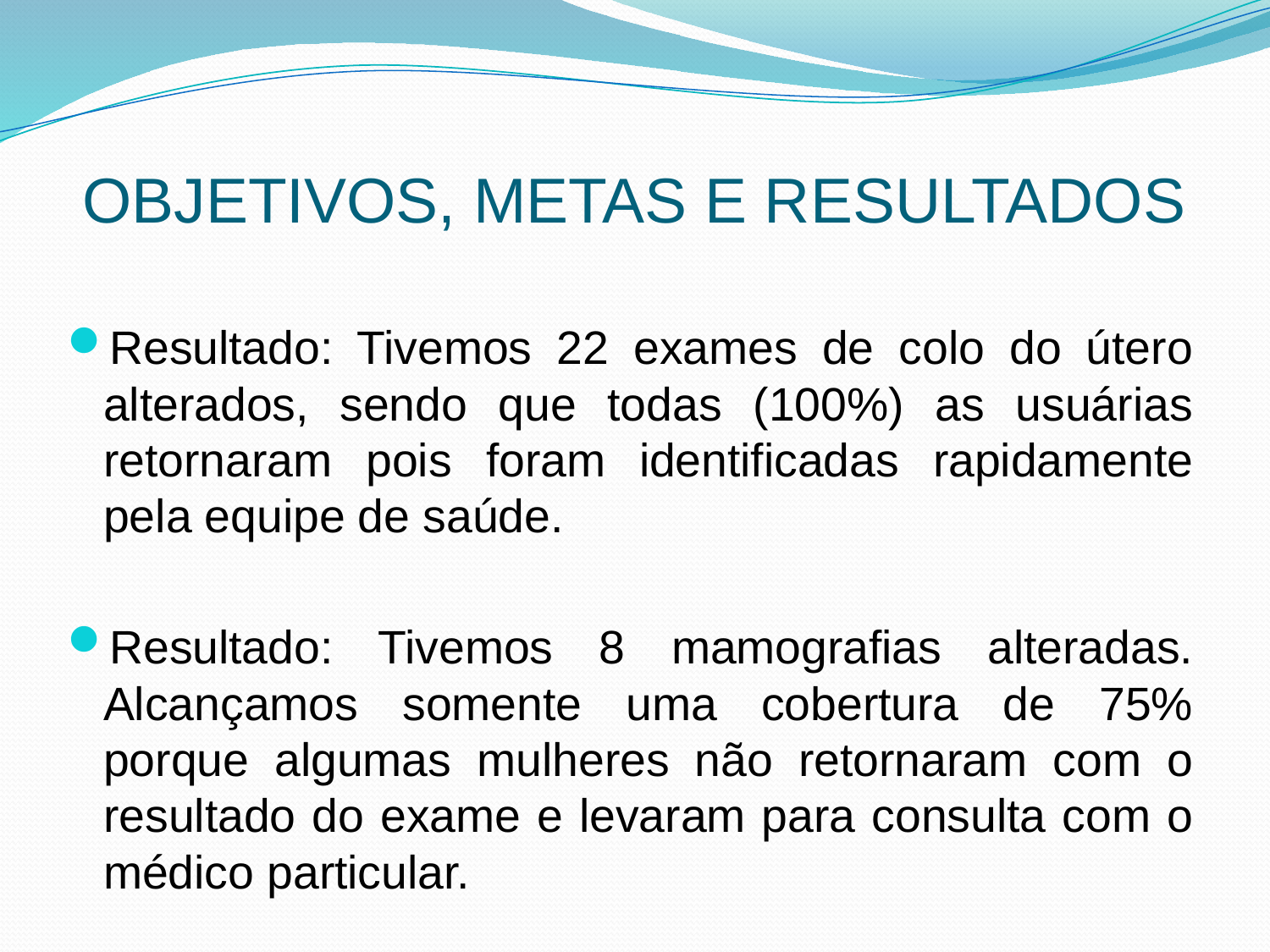

# OBJETIVOS, METAS E RESULTADOS

Resultado: Tivemos 22 exames de colo do útero alterados, sendo que todas (100%) as usuárias retornaram pois foram identificadas rapidamente pela equipe de saúde.

Resultado: Tivemos 8 mamografias alteradas. Alcançamos somente uma cobertura de 75% porque algumas mulheres não retornaram com o resultado do exame e levaram para consulta com o médico particular.